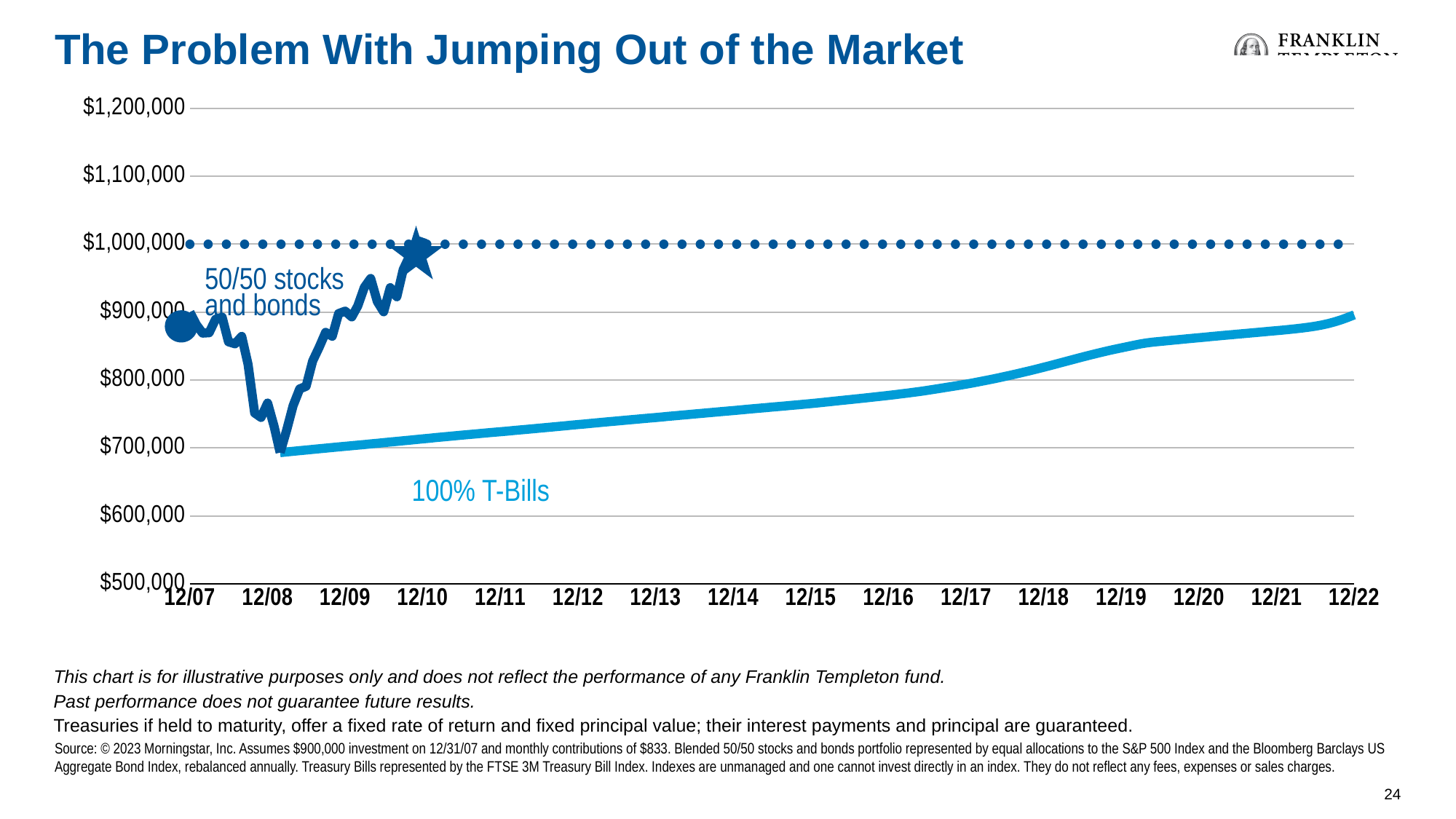

The Problem With Jumping Out of the Market

### Chart

| Category | Goal | Actual | Opt to Cash | Actual 2 |
|---|---|---|---|---|
| 39447 | 1000000.0 | 900000.0 | None | None |
| 39478 | 1000000.0 | 881384.0 | None | None |
| 39507 | 1000000.0 | 869085.0 | None | None |
| 39538 | 1000000.0 | 869713.0 | None | None |
| 39568 | 1000000.0 | 889504.0 | None | None |
| 39599 | 1000000.0 | 892518.0 | None | None |
| 39629 | 1000000.0 | 856284.0 | None | None |
| 39660 | 1000000.0 | 853389.0 | None | None |
| 39691 | 1000000.0 | 864297.0 | None | None |
| 39721 | 1000000.0 | 823077.0 | None | None |
| 39752 | 1000000.0 | 751530.0 | None | None |
| 39782 | 1000000.0 | 744992.0 | None | None |
| 39813 | 1000000.0 | 766083.0 | None | None |
| 39844 | 1000000.0 | 731211.0 | None | None |
| 39872 | 1000000.0 | 693177.0 | 693177.0 | 693177.0 |
| 39903 | 1000000.0 | None | 694134.0 | 726833.0 |
| 39933 | 1000000.0 | None | 695101.0 | 762284.0 |
| 39964 | 1000000.0 | None | 696047.0 | 786936.0 |
| 39994 | 1000000.0 | None | 696968.0 | 790778.0 |
| 40025 | 1000000.0 | None | 697888.0 | 828079.0 |
| 40056 | 1000000.0 | None | 698823.0 | 848537.0 |
| 40086 | 1000000.0 | None | 699754.0 | 870216.0 |
| 40117 | 1000000.0 | None | 700675.0 | 864493.0 |
| 40147 | 1000000.0 | None | 701568.0 | 897865.0 |
| 40178 | 1000000.0 | None | 702446.0 | 901468.0 |
| 40209 | 1000000.0 | None | 703311.0 | 892964.0 |
| 40237 | 1000000.0 | None | 704178.0 | 908994.0 |
| 40268 | 1000000.0 | None | 705062.0 | 936370.0 |
| 40298 | 1000000.0 | None | 705963.0 | 949524.0 |
| 40329 | 1000000.0 | None | 706885.0 | 915570.0 |
| 40359 | 1000000.0 | None | 707811.0 | 900405.0 |
| 40390 | 1000000.0 | None | 708745.0 | 936005.0 |
| 40421 | 1000000.0 | None | 709676.0 | 922584.0 |
| 40451 | 1000000.0 | None | 710600.0 | 962621.0 |
| 40482 | 1000000.0 | None | 711525.0 | 983179.0 |
| 40512 | 1000000.0 | None | 712442.0 | 981241.0 |
| 40543 | 1000000.0 | None | 713368.0 | 1009623.0 |
| 40574 | 1000000.0 | None | 714286.0 | None |
| 40602 | 1000000.0 | None | 715201.0 | None |
| 40633 | 1000000.0 | None | 716119.0 | None |
| 40663 | 1000000.0 | None | 717028.0 | None |
| 40694 | 1000000.0 | None | 717917.0 | None |
| 40724 | 1000000.0 | None | 718787.0 | None |
| 40755 | 1000000.0 | None | 719643.0 | None |
| 40786 | 1000000.0 | None | 720511.0 | None |
| 40816 | 1000000.0 | None | 721372.0 | None |
| 40847 | 1000000.0 | None | 722232.0 | None |
| 40877 | 1000000.0 | None | 723073.0 | None |
| 40908 | 1000000.0 | None | 723913.0 | None |
| 40939 | 1000000.0 | None | 724753.0 | None |
| 40968 | 1000000.0 | None | 725602.0 | None |
| 40999 | 1000000.0 | None | 726468.0 | None |
| 41029 | 1000000.0 | None | 727343.0 | None |
| 41060 | 1000000.0 | None | 728227.0 | None |
| 41090 | 1000000.0 | None | 729105.0 | None |
| 41121 | 1000000.0 | None | 729989.0 | None |
| 41152 | 1000000.0 | None | 730874.0 | None |
| 41182 | 1000000.0 | None | 731765.0 | None |
| 41213 | 1000000.0 | None | 732659.0 | None |
| 41243 | 1000000.0 | None | 733549.0 | None |
| 41274 | 1000000.0 | None | 734438.0 | None |
| 41305 | 1000000.0 | None | 735313.0 | None |
| 41333 | 1000000.0 | None | 736180.0 | None |
| 41364 | 1000000.0 | None | 737058.0 | None |
| 41394 | 1000000.0 | None | 737940.0 | None |
| 41425 | 1000000.0 | None | 738820.0 | None |
| 41455 | 1000000.0 | None | 739684.0 | None |
| 41486 | 1000000.0 | None | 740543.0 | None |
| 41517 | 1000000.0 | None | 741400.0 | None |
| 41547 | 1000000.0 | None | 742254.0 | None |
| 41578 | 1000000.0 | None | 743104.0 | None |
| 41608 | 1000000.0 | None | 743951.0 | None |
| 41639 | 1000000.0 | None | 744807.0 | None |
| 41670 | 1000000.0 | None | 745677.0 | None |
| 41698 | 1000000.0 | None | 746538.0 | None |
| 41729 | 1000000.0 | None | 747401.0 | None |
| 41759 | 1000000.0 | None | 748255.0 | None |
| 41790 | 1000000.0 | None | 749113.0 | None |
| 41820 | 1000000.0 | None | 749966.0 | None |
| 41851 | 1000000.0 | None | 750818.0 | None |
| 41882 | 1000000.0 | None | 751671.0 | None |
| 41912 | 1000000.0 | None | 752521.0 | None |
| 41943 | 1000000.0 | None | 753370.0 | None |
| 41973 | 1000000.0 | None | 754215.0 | None |
| 42004 | 1000000.0 | None | 755057.0 | None |
| 42035 | 1000000.0 | None | 755904.0 | None |
| 42063 | 1000000.0 | None | 756750.0 | None |
| 42094 | 1000000.0 | None | 757599.0 | None |
| 42124 | 1000000.0 | None | 758444.0 | None |
| 42155 | 1000000.0 | None | 759288.0 | None |
| 42185 | 1000000.0 | None | 760130.0 | None |
| 42216 | 1000000.0 | None | 760970.0 | None |
| 42247 | 1000000.0 | None | 761823.0 | None |
| 42277 | 1000000.0 | None | 762676.0 | None |
| 42308 | 1000000.0 | None | 763527.0 | None |
| 42338 | 1000000.0 | None | 764382.0 | None |
| 42369 | 1000000.0 | None | 765274.0 | None |
| 42400 | 1000000.0 | None | 766203.0 | None |
| 42429 | 1000000.0 | None | 767174.0 | None |
| 42460 | 1000000.0 | None | 768186.0 | None |
| 42490 | 1000000.0 | None | 769201.0 | None |
| 42521 | 1000000.0 | None | 770198.0 | None |
| 42551 | 1000000.0 | None | 771186.0 | None |
| 42582 | 1000000.0 | None | 772191.0 | None |
| 42613 | 1000000.0 | None | 773208.0 | None |
| 42643 | 1000000.0 | None | 774226.0 | None |
| 42674 | 1000000.0 | None | 775255.0 | None |
| 42704 | 1000000.0 | None | 776288.0 | None |
| 42735 | 1000000.0 | None | 777362.0 | None |
| 42766 | 1000000.0 | None | 778485.0 | None |
| 42794 | 1000000.0 | None | 779623.0 | None |
| 42825 | 1000000.0 | None | 780806.0 | None |
| 42855 | 1000000.0 | None | 782036.0 | None |
| 42886 | 1000000.0 | None | 783344.0 | None |
| 42916 | 1000000.0 | None | 784732.0 | None |
| 42947 | 1000000.0 | None | 786198.0 | None |
| 42978 | 1000000.0 | None | 787726.0 | None |
| 43008 | 1000000.0 | None | 789240.0 | None |
| 43039 | 1000000.0 | None | 790786.0 | None |
| 43069 | 1000000.0 | None | 792326.0 | None |
| 43100 | 1000000.0 | None | 793954.0 | None |
| 43131 | 1000000.0 | None | 795654.0 | None |
| 43159 | 1000000.0 | None | 797363.0 | None |
| 43190 | 1000000.0 | None | 799234.0 | None |
| 43220 | 1000000.0 | None | 801108.0 | None |
| 43251 | 1000000.0 | None | 803144.0 | None |
| 43281 | 1000000.0 | None | 805183.0 | None |
| 43312 | 1000000.0 | None | 807306.0 | None |
| 43343 | 1000000.0 | None | 809513.0 | None |
| 43373 | 1000000.0 | None | 811724.0 | None |
| 43404 | 1000000.0 | None | 814020.0 | None |
| 43434 | 1000000.0 | None | 816320.0 | None |
| 43465 | 1000000.0 | None | 818788.0 | None |
| 43496 | 1000000.0 | None | 821286.0 | None |
| 43524 | 1000000.0 | None | 823642.0 | None |
| 43555 | 1000000.0 | None | 826184.0 | None |
| 43585 | 1000000.0 | None | 828683.0 | None |
| 43616 | 1000000.0 | None | 831250.0 | None |
| 43646 | 1000000.0 | None | 833762.0 | None |
| 43677 | 1000000.0 | None | 836263.0 | None |
| 43708 | 1000000.0 | None | 838687.0 | None |
| 43738 | 1000000.0 | None | 840961.0 | None |
| 43769 | 1000000.0 | None | 843220.0 | None |
| 43799 | 1000000.0 | None | 845310.0 | None |
| 43830 | 1000000.0 | None | 847348.0 | None |
| 43861 | 1000000.0 | None | 849390.9895243859 | None |
| 43890 | 1000000.0 | None | 851298.0678175131 | None |
| 43921 | 1000000.0 | None | 853207.7249860965 | None |
| 43951 | 1000000.0 | None | 854741.3686511851 | None |
| 43982 | 1000000.0 | None | 855943.280231364 | None |
| 44012 | 1000000.0 | None | 856861.3454381158 | None |
| 44043 | 1000000.0 | None | 857792.2810921806 | None |
| 44074 | 1000000.0 | None | 858720.6609473285 | None |
| 44104 | 1000000.0 | None | 859637.5395952485 | None |
| 44135 | 1000000.0 | None | 860544.8700900337 | None |
| 44165 | 1000000.0 | None | 861448.7469646211 | None |
| 44196 | 1000000.0 | None | 862348.7313691705 | None |
| 44227 | 1000000.0 | None | 863244.9873414442 | None |
| 44255 | 1000000.0 | None | 864127.1377663739 | None |
| 44286 | 1000000.0 | None | 865004.4942541831 | None |
| 44316 | 1000000.0 | None | 865867.0895726428 | None |
| 44347 | 1000000.0 | None | 866720.6136924189 | None |
| 44377 | 1000000.0 | None | 867567.3907785461 | None |
| 44408 | 1000000.0 | None | 868419.6519142591 | None |
| 44439 | 1000000.0 | None | 869279.5810555057 | None |
| 44469 | 1000000.0 | None | 870145.9753461257 | None |
| 44500 | 1000000.0 | None | 871011.0089928402 | None |
| 44530 | 1000000.0 | None | 871877.4690777218 | None |
| 44561 | 1000000.0 | None | 872747.5402023629 | None |
| 44592 | 1000000.0 | None | 873621.6664290013 | None |
| 44620 | 1000000.0 | None | 874520.4056627341 | None |
| 44651 | 1000000.0 | None | 875492.7418359572 | None |
| 44681 | 1000000.0 | None | 876574.4226447155 | None |
| 44712 | 1000000.0 | None | 877831.1896261418 | None |
| 44742 | 1000000.0 | None | 879257.5303104373 | None |
| 44773 | 1000000.0 | None | 881003.6905507513 | None |
| 44804 | 1000000.0 | None | 883148.3122003102 | None |
| 44834 | 1000000.0 | None | 885713.2738392163 | None |
| 44865 | 1000000.0 | None | 888742.6684315864 | None |
| 44895 | 1000000.0 | None | 892125.7011582908 | None |
| 44926 | 1000000.0 | None | 895972.5000007406 | None |
50/50 stocks and bonds

100% T-Bills

### Chart

| Category | Goal | Actual | Opt to Cash | Actual 2 |
|---|---|---|---|---|
| 39447 | 1000000.0 | 900000.0 | None | None |
| 39478 | 1000000.0 | 881384.0 | None | None |
| 39507 | 1000000.0 | 869085.0 | None | None |
| 39538 | 1000000.0 | 869713.0 | None | None |
| 39568 | 1000000.0 | 889504.0 | None | None |
| 39599 | 1000000.0 | 892518.0 | None | None |
| 39629 | 1000000.0 | 856284.0 | None | None |
| 39660 | 1000000.0 | 853389.0 | None | None |
| 39691 | 1000000.0 | 864297.0 | None | None |
| 39721 | 1000000.0 | 823077.0 | None | None |
| 39752 | 1000000.0 | 751530.0 | None | None |
| 39782 | 1000000.0 | 744992.0 | None | None |
| 39813 | 1000000.0 | 766083.0 | None | None |
| 39844 | 1000000.0 | 731211.0 | None | None |
| 39872 | 1000000.0 | 693177.0 | 693177.0 | 693177.0 |
| 39903 | 1000000.0 | None | 694134.371875272 | 726833.0 |
| 39933 | 1000000.0 | None | 695101.0661772618 | 762284.0 |
| 39964 | 1000000.0 | None | 696047.1375494425 | 786936.0 |
| 39994 | 1000000.0 | None | 696967.577607886 | 790778.0 |
| 40025 | 1000000.0 | None | 697888.1327213369 | 828079.0 |
| 40056 | 1000000.0 | None | 698822.7773334315 | 848537.0 |
| 40086 | 1000000.0 | None | 699754.0591884581 | 870216.0 |
| 40117 | 1000000.0 | None | 700674.9626121066 | 864493.0 |
| 40147 | 1000000.0 | None | 701567.9208169784 | 897865.0 |
| 40178 | 1000000.0 | None | 702445.5020957799 | 901468.0 |
| 40209 | 1000000.0 | None | 703311.1125941729 | 892964.0 |
| 40237 | 1000000.0 | None | 704177.6077974191 | 908994.0 |
| 40268 | 1000000.0 | None | 705061.7690860342 | 936370.0 |
| 40298 | 1000000.0 | None | 705962.7944260365 | 949524.0 |
| 40329 | 1000000.0 | None | 706884.5446212022 | 915570.0 |
| 40359 | 1000000.0 | None | 707811.2933806521 | 900405.0 |
| 40390 | 1000000.0 | None | 708745.1800527098 | 936005.0 |
| 40421 | 1000000.0 | None | 709676.360929246 | 922584.0 |
| 40451 | 1000000.0 | None | 710600.4230167775 | 962621.0 |
| 40482 | 1000000.0 | None | 711524.6031070376 | 983179.0 |
| 40512 | 1000000.0 | None | 712441.9913431442 | 981241.0 |
| 40543 | 1000000.0 | None | 713367.5478421939 | 1009623.0 |
| 40574 | 1000000.0 | None | 714285.9391667448 | None |
| 40602 | 1000000.0 | None | 715200.7927634297 | None |
| 40633 | 1000000.0 | None | 716119.4024274508 | None |
| 40663 | 1000000.0 | None | 717028.442635995 | None |
| 40694 | 1000000.0 | None | 717917.4787095515 | None |
| 40724 | 1000000.0 | None | 718786.746249987 | None |
| 40755 | 1000000.0 | None | 719642.7442823888 | None |
| 40786 | 1000000.0 | None | 720511.2335148138 | None |
| 40816 | 1000000.0 | None | 721371.6139359456 | None |
| 40847 | 1000000.0 | None | 722231.8821803543 | None |
| 40877 | 1000000.0 | None | 723073.2382042095 | None |
| 40908 | 1000000.0 | None | 723912.8661913528 | None |
| 40939 | 1000000.0 | None | 724753.4436533147 | None |
| 40968 | 1000000.0 | None | 725602.4463276255 | None |
| 40999 | 1000000.0 | None | 726468.0300760944 | None |
| 41029 | 1000000.0 | None | 727342.7435234827 | None |
| 41060 | 1000000.0 | None | 728226.9002134146 | None |
| 41090 | 1000000.0 | None | 729105.3590416647 | None |
| 41121 | 1000000.0 | None | 729988.6168479951 | None |
| 41152 | 1000000.0 | None | 730874.346781584 | None |
| 41182 | 1000000.0 | None | 731764.6036388375 | None |
| 41213 | 1000000.0 | None | 732658.9590467096 | None |
| 41243 | 1000000.0 | None | 733549.2813975685 | None |
| 41274 | 1000000.0 | None | 734437.543216901 | None |
| 41305 | 1000000.0 | None | 735313.0777650236 | None |
| 41333 | 1000000.0 | None | 736179.7551972953 | None |
| 41364 | 1000000.0 | None | 737057.5270863327 | None |
| 41394 | 1000000.0 | None | 737940.0744065003 | None |
| 41425 | 1000000.0 | None | 738820.0948856588 | None |
| 41455 | 1000000.0 | None | 739684.1944681341 | None |
| 41486 | 1000000.0 | None | 740542.9982709758 | None |
| 41517 | 1000000.0 | None | 741399.9040382147 | None |
| 41547 | 1000000.0 | None | 742254.0907920911 | None |
| 41578 | 1000000.0 | None | 743103.6944066064 | None |
| 41608 | 1000000.0 | None | 743951.4567848798 | None |
| 41639 | 1000000.0 | None | 744807.428242398 | None |
| 41670 | 1000000.0 | None | 745676.5489987936 | None |
| 41698 | 1000000.0 | None | 746538.3210251834 | None |
| 41729 | 1000000.0 | None | 747401.0974682337 | None |
| 41759 | 1000000.0 | None | 748255.3780322027 | None |
| 41790 | 1000000.0 | None | 749112.6788708597 | None |
| 41820 | 1000000.0 | None | 749965.7324508929 | None |
| 41851 | 1000000.0 | None | 750817.9825872667 | None |
| 41882 | 1000000.0 | None | 751671.0058516564 | None |
| 41912 | 1000000.0 | None | 752521.267199213 | None |
| 41943 | 1000000.0 | None | 753370.3423102944 | None |
| 41973 | 1000000.0 | None | 754214.8345246445 | None |
| 42004 | 1000000.0 | None | 755056.9985881693 | None |
| 42035 | 1000000.0 | None | 755903.7834360182 | None |
| 42063 | 1000000.0 | None | 756750.2049880807 | None |
| 42094 | 1000000.0 | None | 757598.5351420734 | None |
| 42124 | 1000000.0 | None | 758444.1517382886 | None |
| 42155 | 1000000.0 | None | 759288.3394062773 | None |
| 42185 | 1000000.0 | None | 760130.1067568077 | None |
| 42216 | 1000000.0 | None | 760970.0571387074 | None |
| 42247 | 1000000.0 | None | 761822.5845840633 | None |
| 42277 | 1000000.0 | None | 762675.6673722509 | None |
| 42308 | 1000000.0 | None | 763527.1688863883 | None |
| 42338 | 1000000.0 | None | 764381.5952361574 | None |
| 42369 | 1000000.0 | None | 765273.9233068931 | None |
| 42400 | 1000000.0 | None | 766202.710270655 | None |
| 42429 | 1000000.0 | None | 767174.1067579037 | None |
| 42460 | 1000000.0 | None | 768186.4592914119 | None |
| 42490 | 1000000.0 | None | 769201.4317656425 | None |
| 42521 | 1000000.0 | None | 770198.3171490413 | None |
| 42551 | 1000000.0 | None | 771185.7763753063 | None |
| 42582 | 1000000.0 | None | 772190.7262226534 | None |
| 42613 | 1000000.0 | None | 773207.7267384118 | None |
| 42643 | 1000000.0 | None | 774226.4395715006 | None |
| 42674 | 1000000.0 | None | 775254.9296214788 | None |
| 42704 | 1000000.0 | None | 776288.3351748091 | None |
| 42735 | 1000000.0 | None | 777362.4174666802 | None |
| 42766 | 1000000.0 | None | 778484.7693672891 | None |
| 42794 | 1000000.0 | None | 779622.8906759517 | None |
| 42825 | 1000000.0 | None | 780806.0211540585 | None |
| 42855 | 1000000.0 | None | 782036.2676165745 | None |
| 42886 | 1000000.0 | None | 783343.7034448911 | None |
| 42916 | 1000000.0 | None | 784732.0739491634 | None |
| 42947 | 1000000.0 | None | 786197.5484297213 | None |
| 42978 | 1000000.0 | None | 787726.2989139018 | None |
| 43008 | 1000000.0 | None | 789239.6038819143 | None |
| 43039 | 1000000.0 | None | 790786.2117266228 | None |
| 43069 | 1000000.0 | None | 792326.3788154304 | None |
| 43100 | 1000000.0 | None | 793953.5823679838 | None |
| 43131 | 1000000.0 | None | 795660.9395355147 | None |
| 43159 | 1000000.0 | None | 797351.4566683888 | None |
| 43190 | 1000000.0 | None | 799226.0985410764 | None |
| 43220 | 1000000.0 | None | 801138.7087101783 | None |
| 43251 | 1000000.0 | None | 803169.062175157 | None |
| 43281 | 1000000.0 | None | 805218.7673942788 | None |
| 43312 | 1000000.0 | None | 807359.6751066716 | None |
| 43343 | 1000000.0 | None | 809555.537693981 | None |
| 43373 | 1000000.0 | None | 811753.4815082907 | None |
| 43404 | 1000000.0 | None | 814065.5569878735 | None |
| 43434 | 1000000.0 | None | 816401.3160658131 | None |
| 43465 | 1000000.0 | None | 818852.9341119525 | None |
| 43496 | 1000000.0 | None | 821351.3747888694 | None |
| 43524 | 1000000.0 | None | 823707.2264251974 | None |
| 43555 | 1000000.0 | None | 826249.9114527225 | None |
| 43585 | 1000000.0 | None | 828748.5735593875 | None |
| 43616 | 1000000.0 | None | 831315.3979050651 | None |
| 43646 | 1000000.0 | None | 833827.9208231047 | None |
| 43677 | 1000000.0 | None | 836329.4047989998 | None |
| 43708 | 1000000.0 | None | 838753.4277113914 | None |
| 43738 | 1000000.0 | None | 841027.2367115968 | None |
| 43769 | 1000000.0 | None | 843286.0892092094 | None |
| 43799 | 1000000.0 | None | 845376.3974363537 | None |
| 43830 | 1000000.0 | None | 847414.7300882231 | None |
| 43861 | 1000000.0 | None | 849390.9895243859 | None |
| 43890 | 1000000.0 | None | 851298.0678175131 | None |
| 43921 | 1000000.0 | None | 853207.7249860965 | None |
| 43951 | 1000000.0 | None | 854741.3686511851 | None |
| 43982 | 1000000.0 | None | 855943.280231364 | None |
| 44012 | 1000000.0 | None | 856861.3454381158 | None |
| 44043 | 1000000.0 | None | 857792.2810921806 | None |
| 44074 | 1000000.0 | None | 858720.6609473285 | None |
| 44104 | 1000000.0 | None | 859637.5395952485 | None |
| 44135 | 1000000.0 | None | 860544.8700900337 | None |
| 44165 | 1000000.0 | None | 861448.7469646211 | None |
| 44196 | 1000000.0 | None | 862348.7313691705 | None |
| 44227 | 1000000.0 | None | 863245.0 | None |
| 44255 | 1000000.0 | None | 864127.0 | None |
| 44286 | 1000000.0 | None | 865004.0 | None |
| 44316 | 1000000.0 | None | 865867.0 | None |
| 44347 | 1000000.0 | None | 866721.0 | None |
| 44377 | 1000000.0 | None | 867567.0 | None |
| 44408 | 1000000.0 | None | 868420.0 | None |
| 44439 | 1000000.0 | None | 869280.0 | None |
| 44469 | 1000000.0 | None | 870146.0 | None |
| 44500 | 1000000.0 | None | 871011.0 | None |
| 44530 | 1000000.0 | None | 871877.0 | None |
| 44561 | 1000000.0 | None | 872748.0 | None |
| 44592 | 1000000.0 | None | 873622.0 | None |
| 44620 | 1000000.0 | None | 874520.0 | None |
| 44651 | 1000000.0 | None | 875493.0 | None |
| 44681 | 1000000.0 | None | 876574.0 | None |
| 44712 | 1000000.0 | None | 877831.0 | None |
| 44742 | 1000000.0 | None | 879258.0 | None |
| 44773 | 1000000.0 | None | 881004.0 | None |
| 44804 | 1000000.0 | None | 883148.0 | None |
| 44834 | 1000000.0 | None | 885713.0 | None |
| 44865 | 1000000.0 | None | 888743.0 | None |
| 44895 | 1000000.0 | None | 892126.0 | None |
| 44926 | 1000000.0 | None | 895973.0 | None |
Your goal

50/50 stocks and bonds

You are here
$713,368
100% T-Bills
2
Retirement
3
1
Years to Retirement
This chart is for illustrative purposes only and does not reflect the performance of any Franklin Templeton fund.
Past performance does not guarantee future results.
Treasuries if held to maturity, offer a fixed rate of return and fixed principal value; their interest payments and principal are guaranteed.
Source: © 2023 Morningstar, Inc. Assumes $900,000 investment on 12/31/07 and monthly contributions of $833. Blended 50/50 stocks and bonds portfolio represented by equal allocations to the S&P 500 Index and the Bloomberg Barclays US Aggregate Bond Index, rebalanced annually. Treasury Bills represented by the FTSE 3M Treasury Bill Index. Indexes are unmanaged and one cannot invest directly in an index. They do not reflect any fees, expenses or sales charges.
24